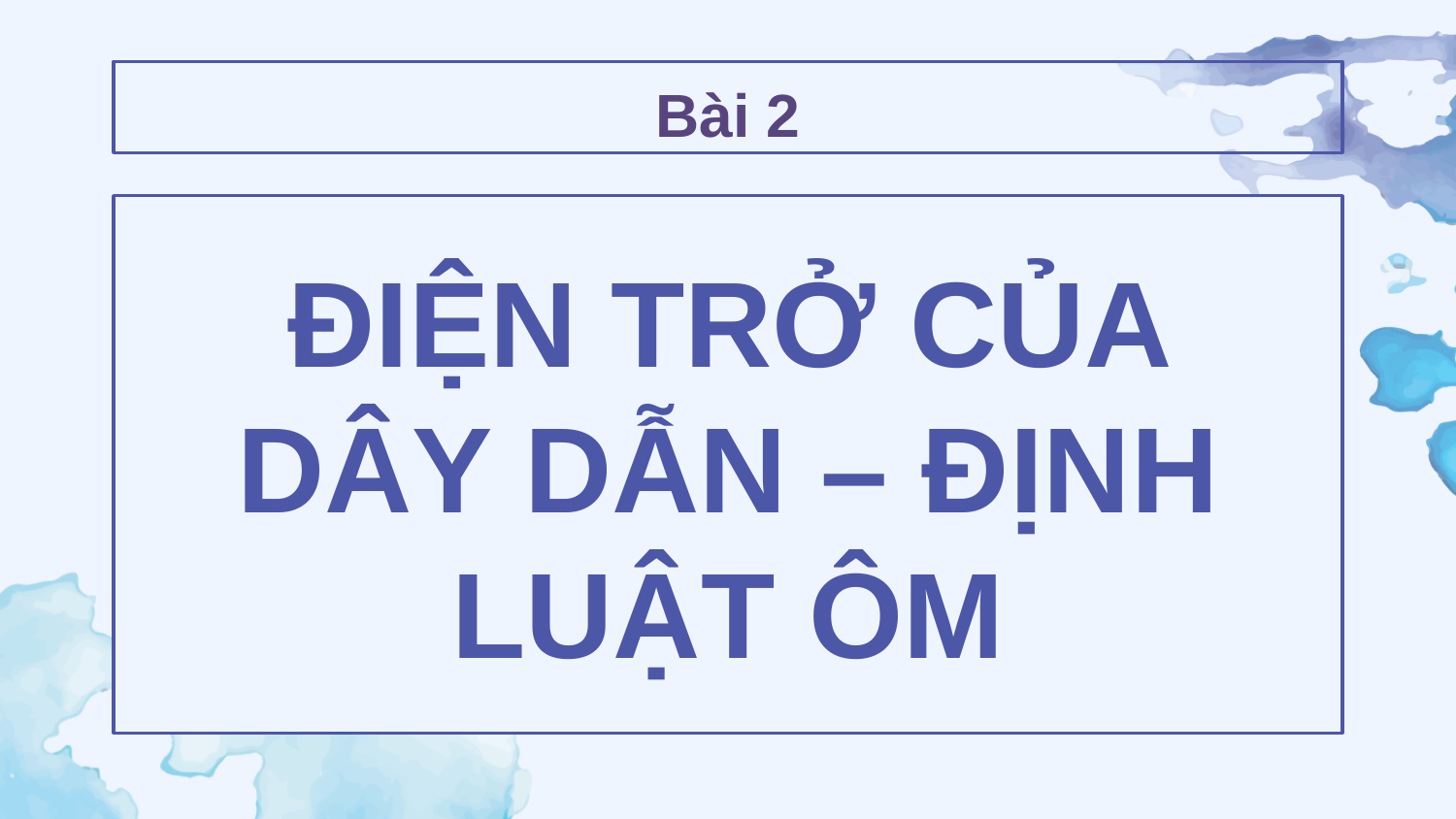

# Bài 2
ĐIỆN TRỞ CỦA DÂY DẪN – ĐỊNH LUẬT ÔM